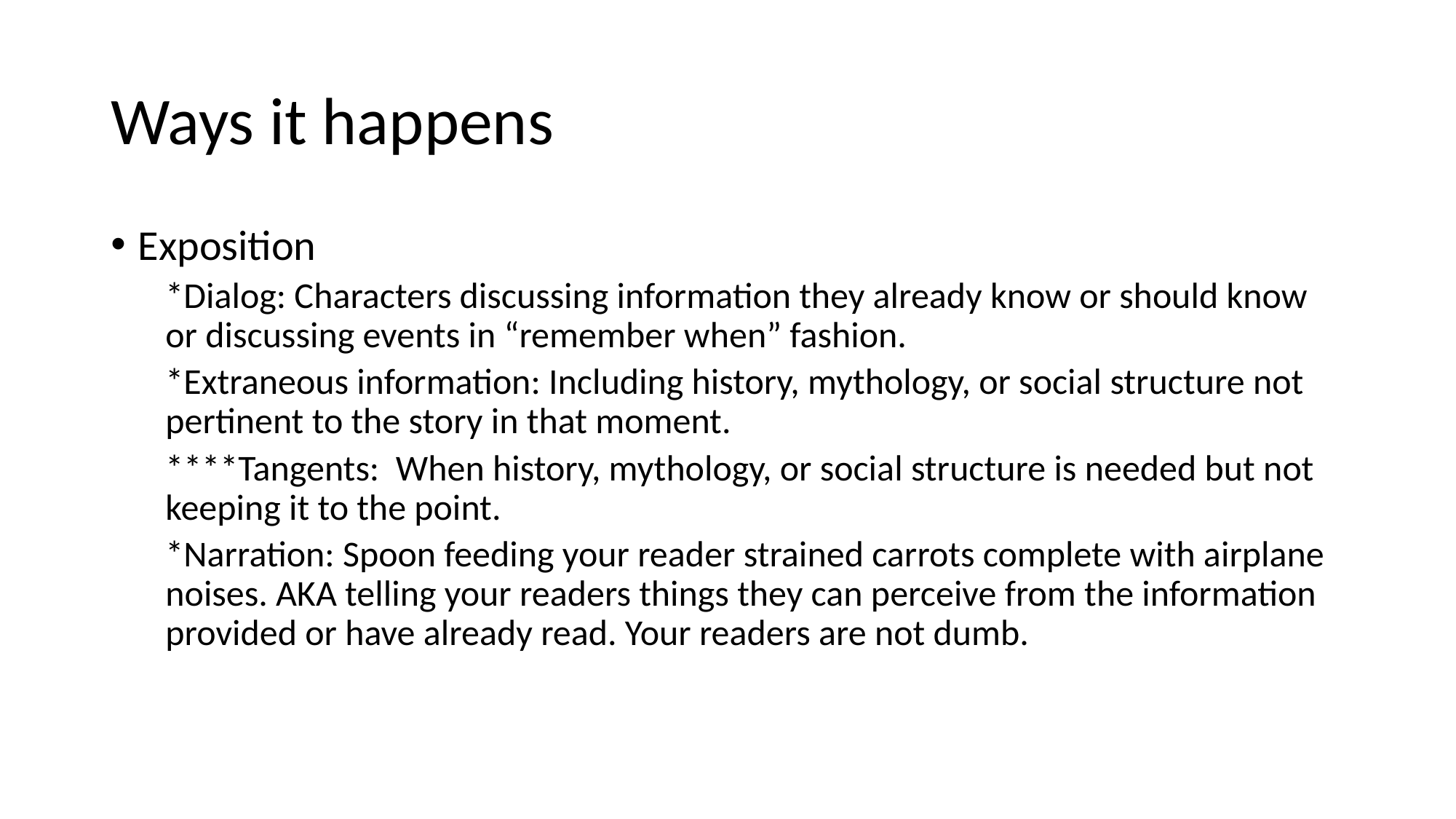

# Ways it happens
Exposition
*Dialog: Characters discussing information they already know or should know or discussing events in “remember when” fashion.
*Extraneous information: Including history, mythology, or social structure not pertinent to the story in that moment.
****Tangents:  When history, mythology, or social structure is needed but not keeping it to the point.
*Narration: Spoon feeding your reader strained carrots complete with airplane noises. AKA telling your readers things they can perceive from the information provided or have already read. Your readers are not dumb.